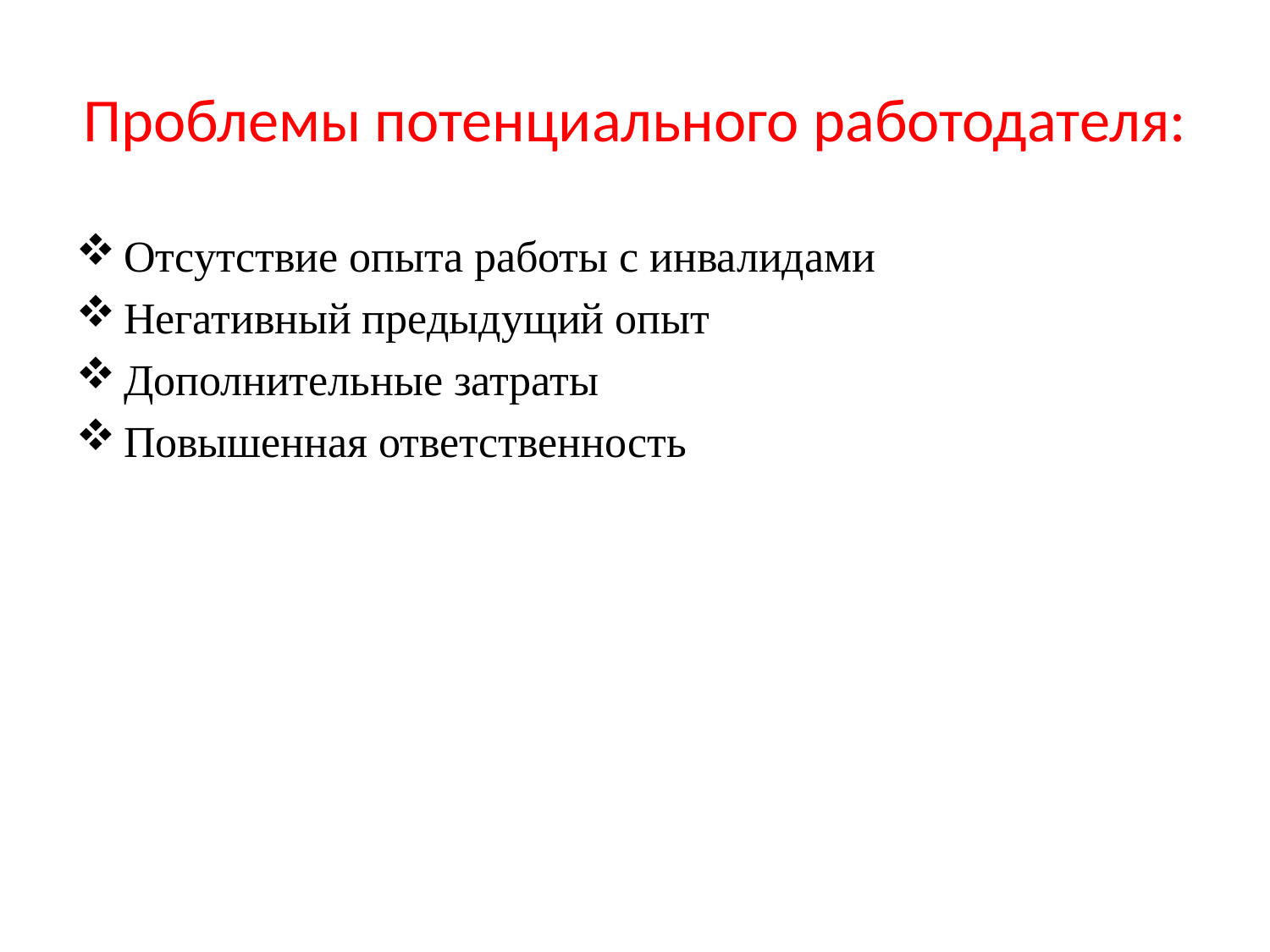

Проблемы потенциального работодателя:
Отсутствие опыта работы с инвалидами
Негативный предыдущий опыт
Дополнительные затраты
Повышенная ответственность